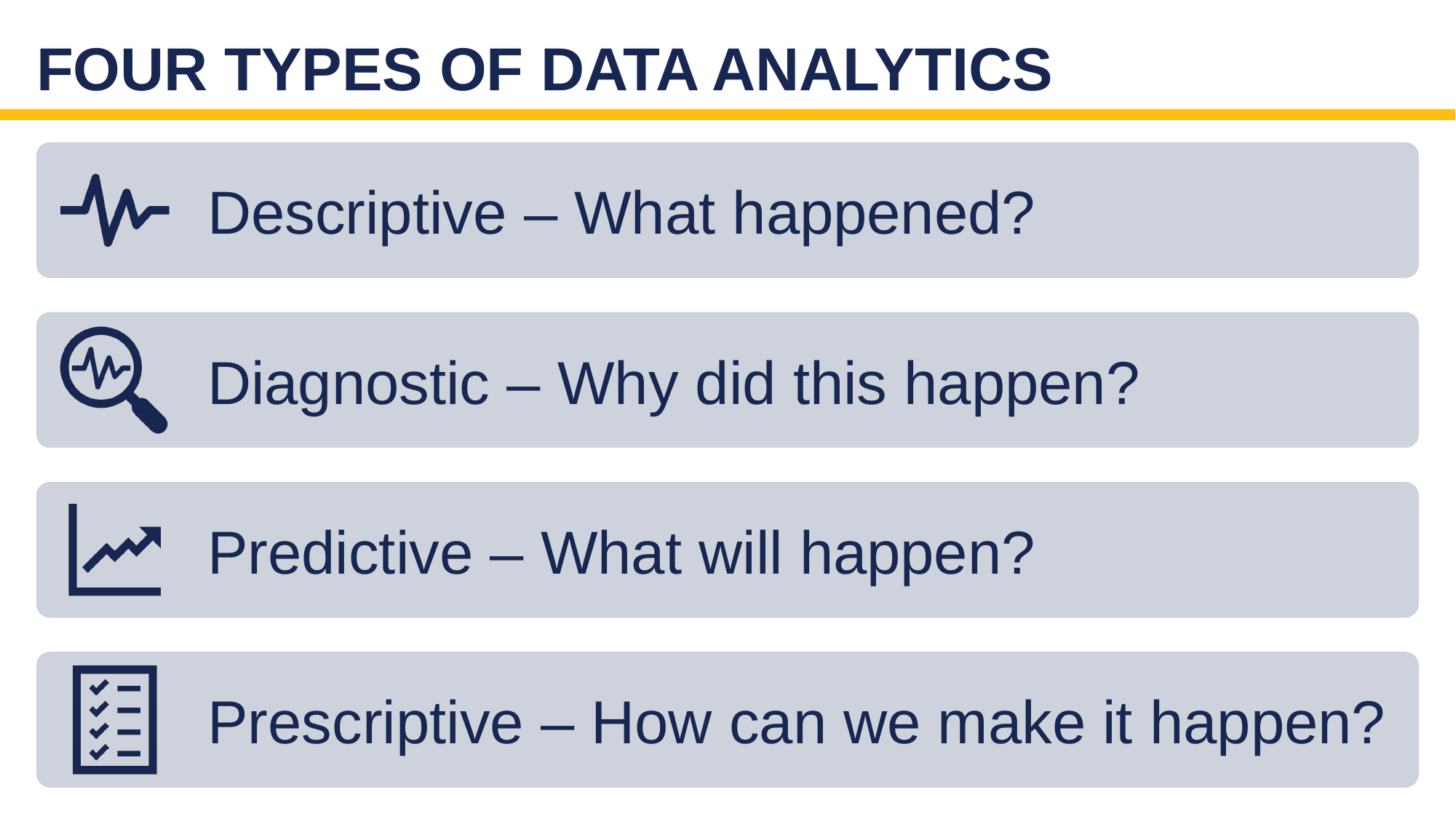

# FOUR TYPES OF DATA ANALYTICS
Descriptive – What happened?
Diagnostic – Why did this happen?
Predictive – What will happen?
Prescriptive – How can we make it happen?